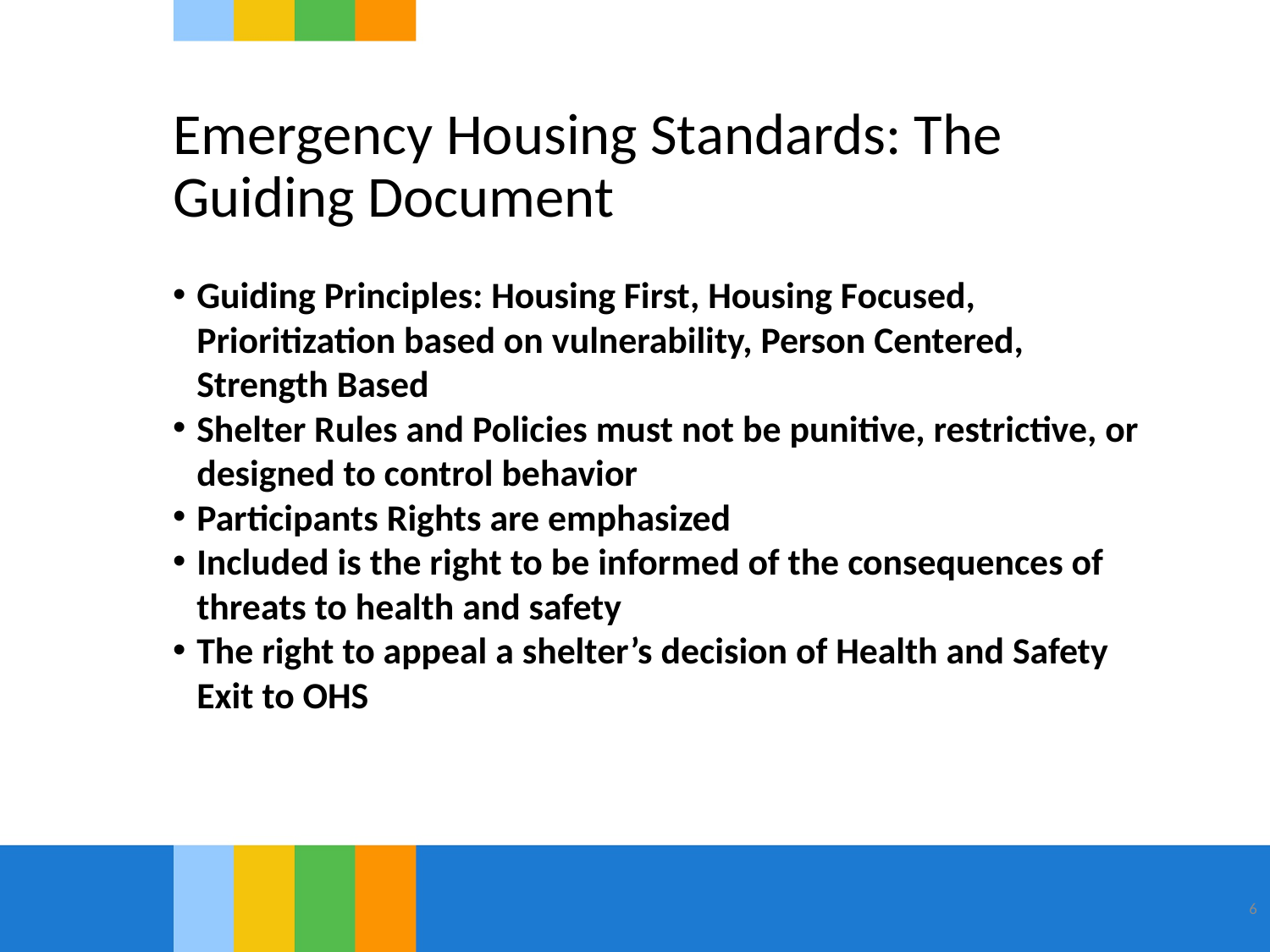

# Emergency Housing Standards: The Guiding Document
Guiding Principles: Housing First, Housing Focused, Prioritization based on vulnerability, Person Centered, Strength Based
Shelter Rules and Policies must not be punitive, restrictive, or designed to control behavior
Participants Rights are emphasized
Included is the right to be informed of the consequences of threats to health and safety
The right to appeal a shelter’s decision of Health and Safety Exit to OHS

6